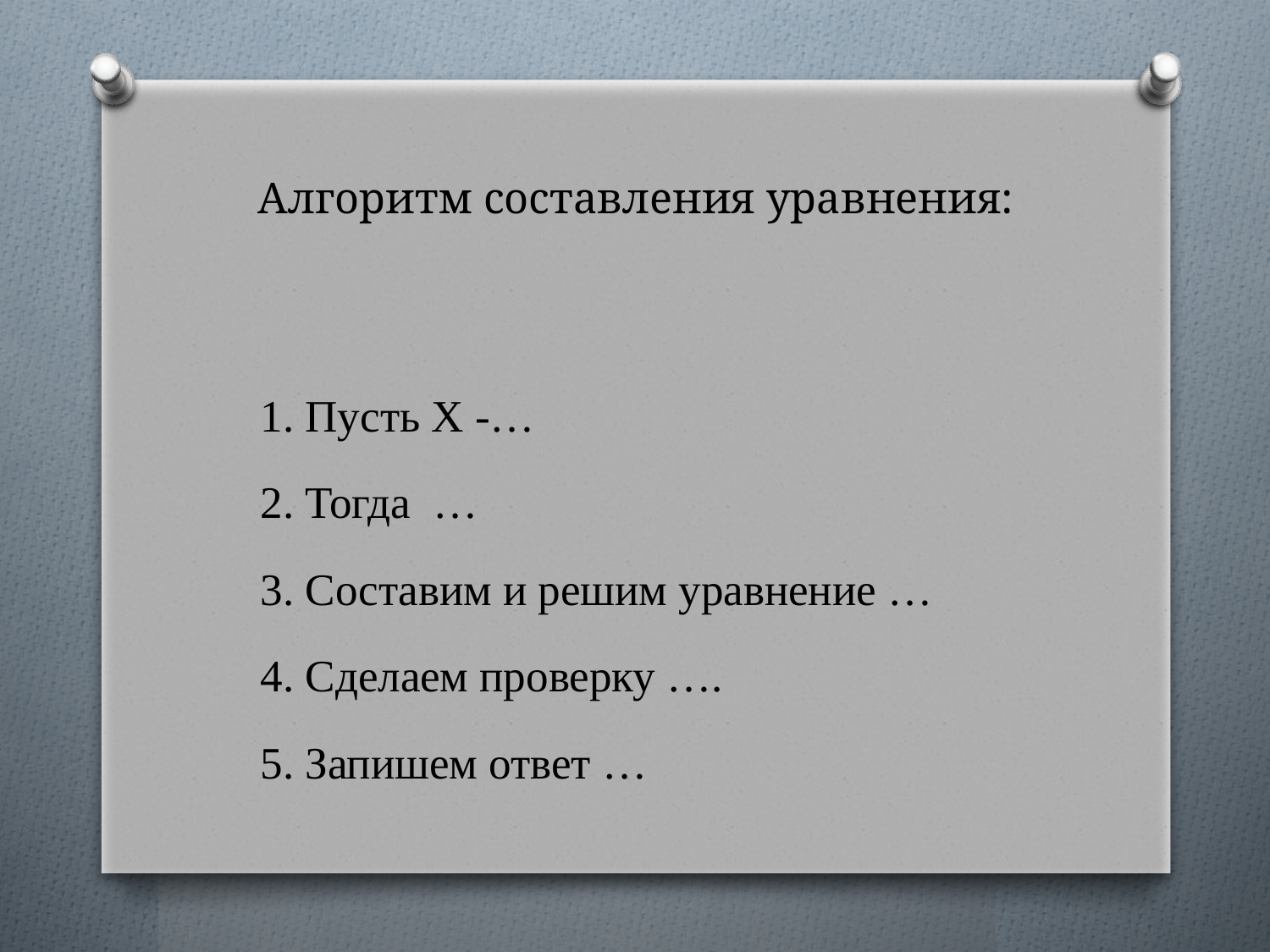

# Алгоритм составления уравнения:

    1. Пусть Х -…
    2. Тогда  …
    3. Составим и решим уравнение …
    4. Сделаем проверку ….
    5. Запишем ответ …